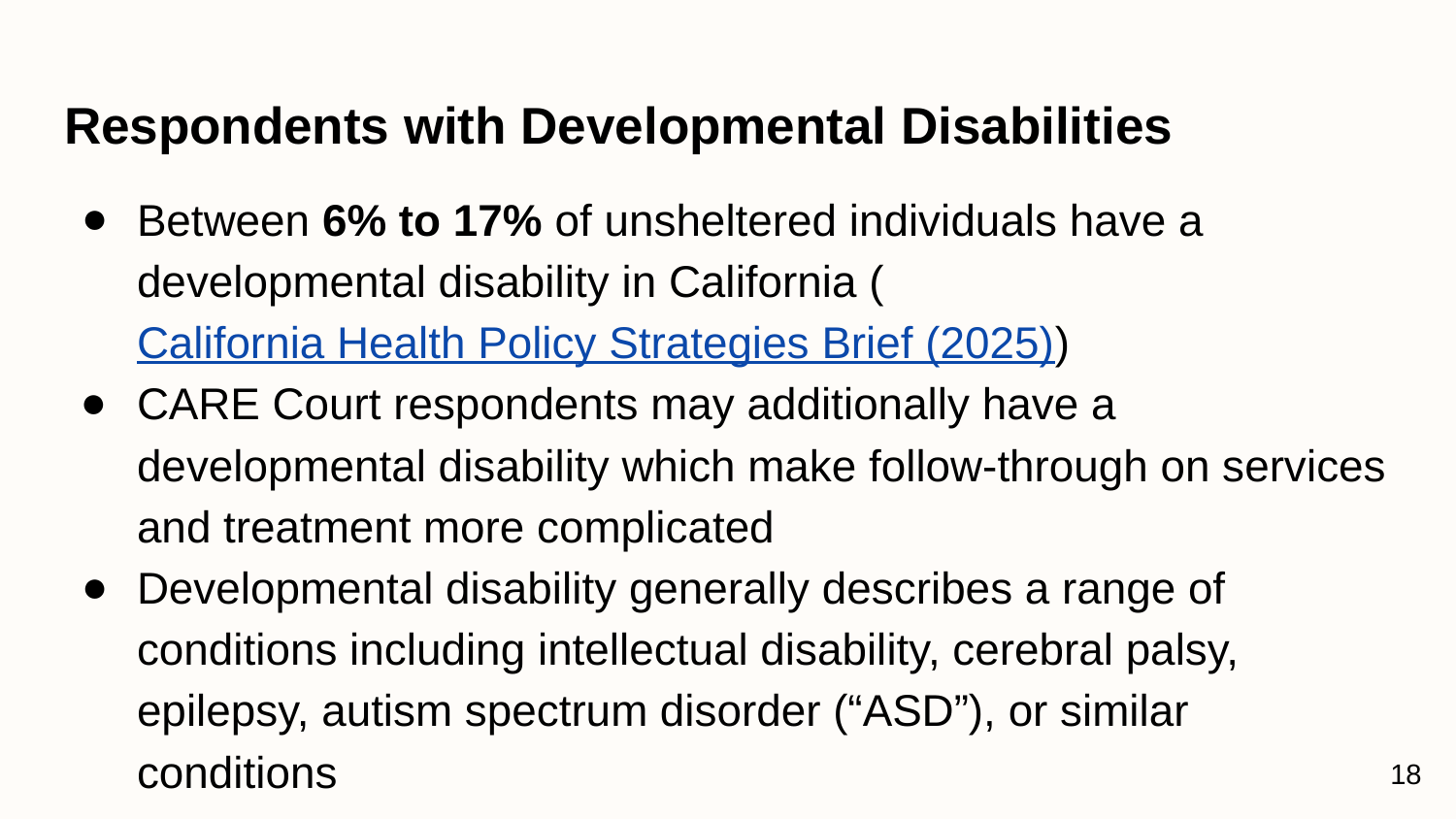

# Respondents with Developmental Disabilities
Between 6% to 17% of unsheltered individuals have a developmental disability in California (California Health Policy Strategies Brief (2025))
CARE Court respondents may additionally have a developmental disability which make follow-through on services and treatment more complicated
Developmental disability generally describes a range of conditions including intellectual disability, cerebral palsy, epilepsy, autism spectrum disorder (“ASD”), or similar conditions
18